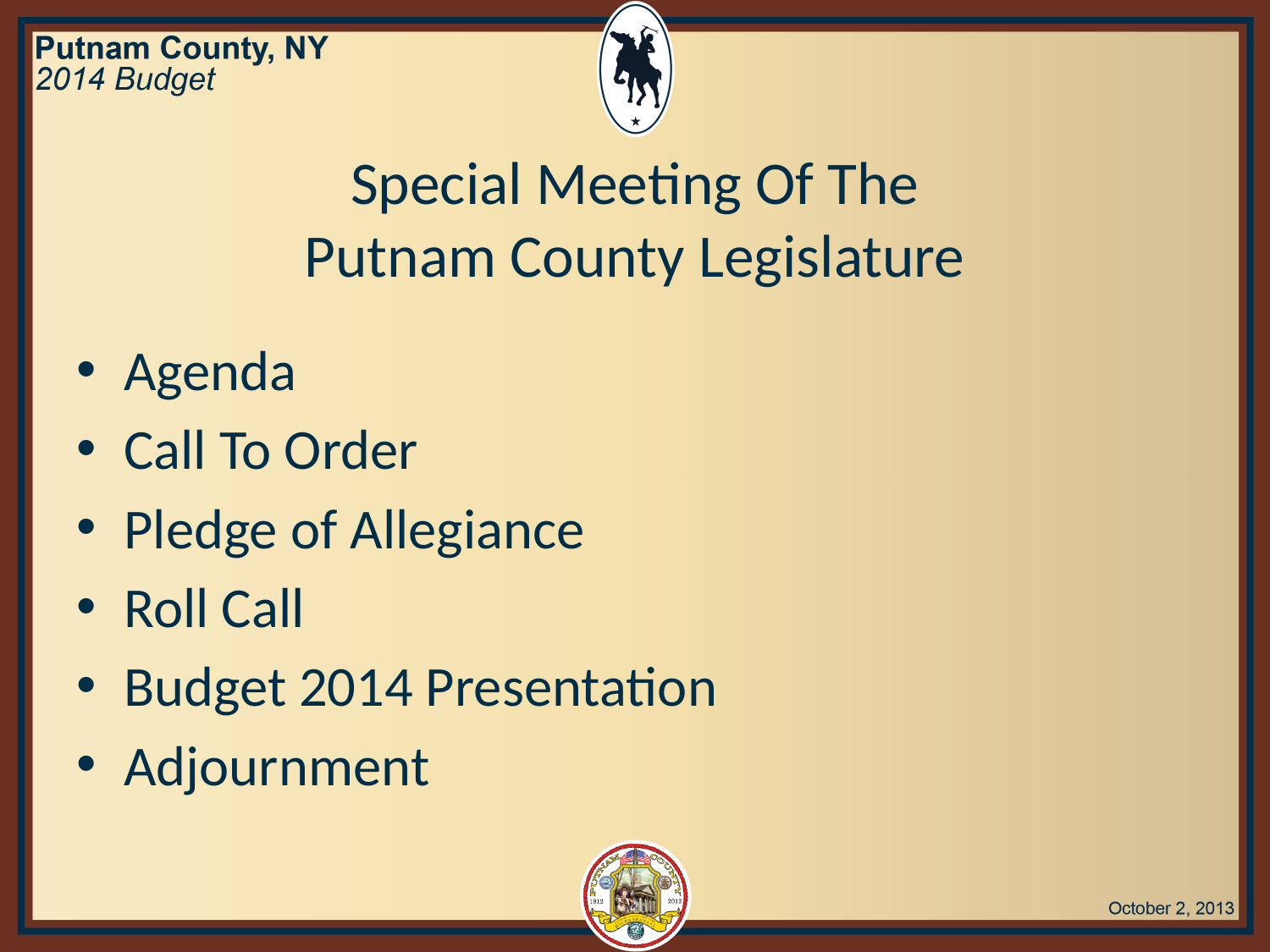

# Special Meeting Of The Putnam County Legislature
Agenda
Call To Order
Pledge of Allegiance
Roll Call
Budget 2014 Presentation
Adjournment